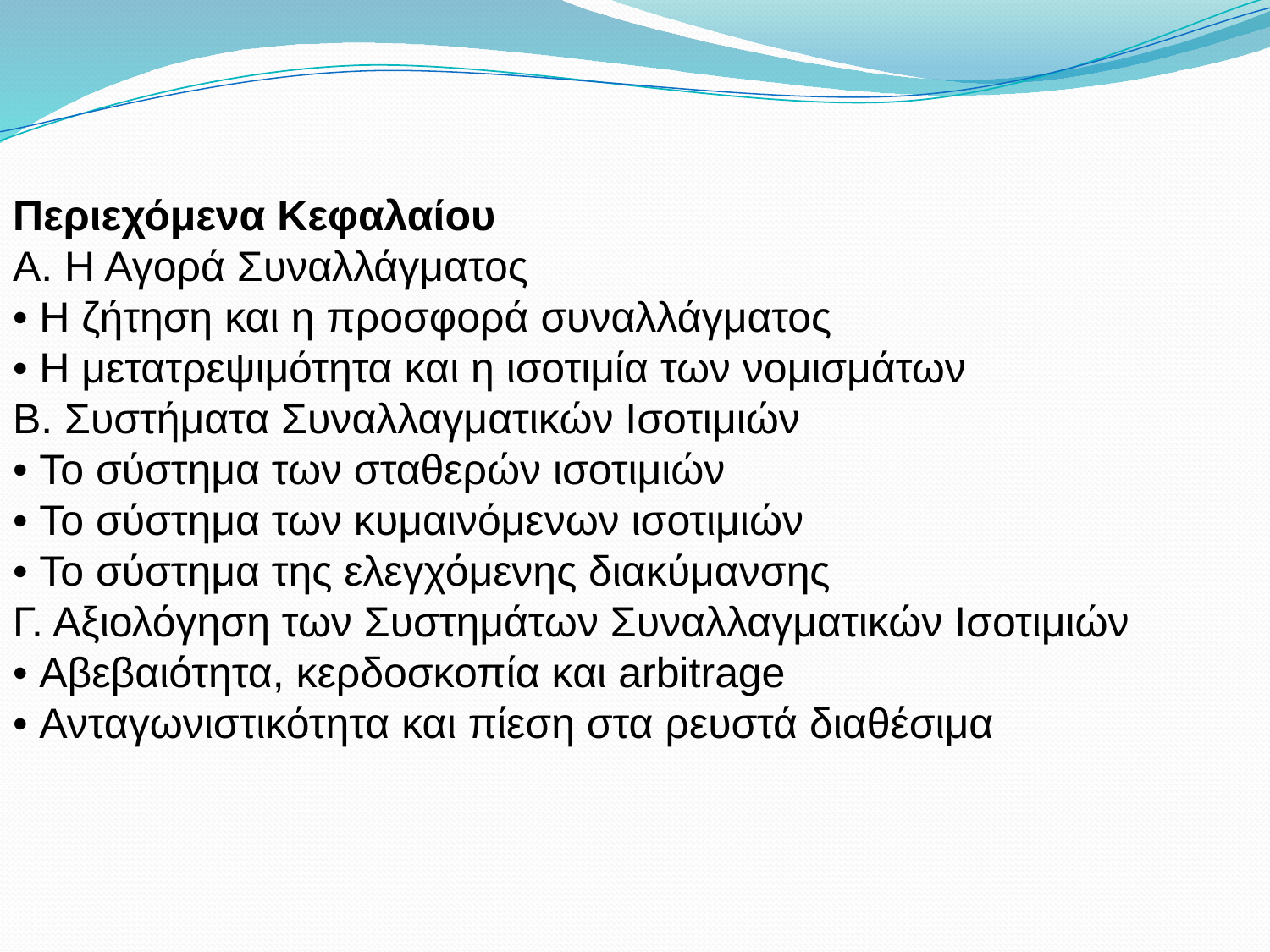

Περιεχόμενα Κεφαλαίου
Α. Η Αγορά Συναλλάγματος
• Η ζήτηση και η προσφορά συναλλάγματος
• Η μετατρεψιμότητα και η ισοτιμία των νομισμάτων
Β. Συστήματα Συναλλαγματικών Ισοτιμιών
• Το σύστημα των σταθερών ισοτιμιών
• Το σύστημα των κυμαινόμενων ισοτιμιών
• Το σύστημα της ελεγχόμενης διακύμανσης
Γ. Αξιολόγηση των Συστημάτων Συναλλαγματικών Ισοτιμιών
• Αβεβαιότητα, κερδοσκοπία και arbitrage
• Ανταγωνιστικότητα και πίεση στα ρευστά διαθέσιμα